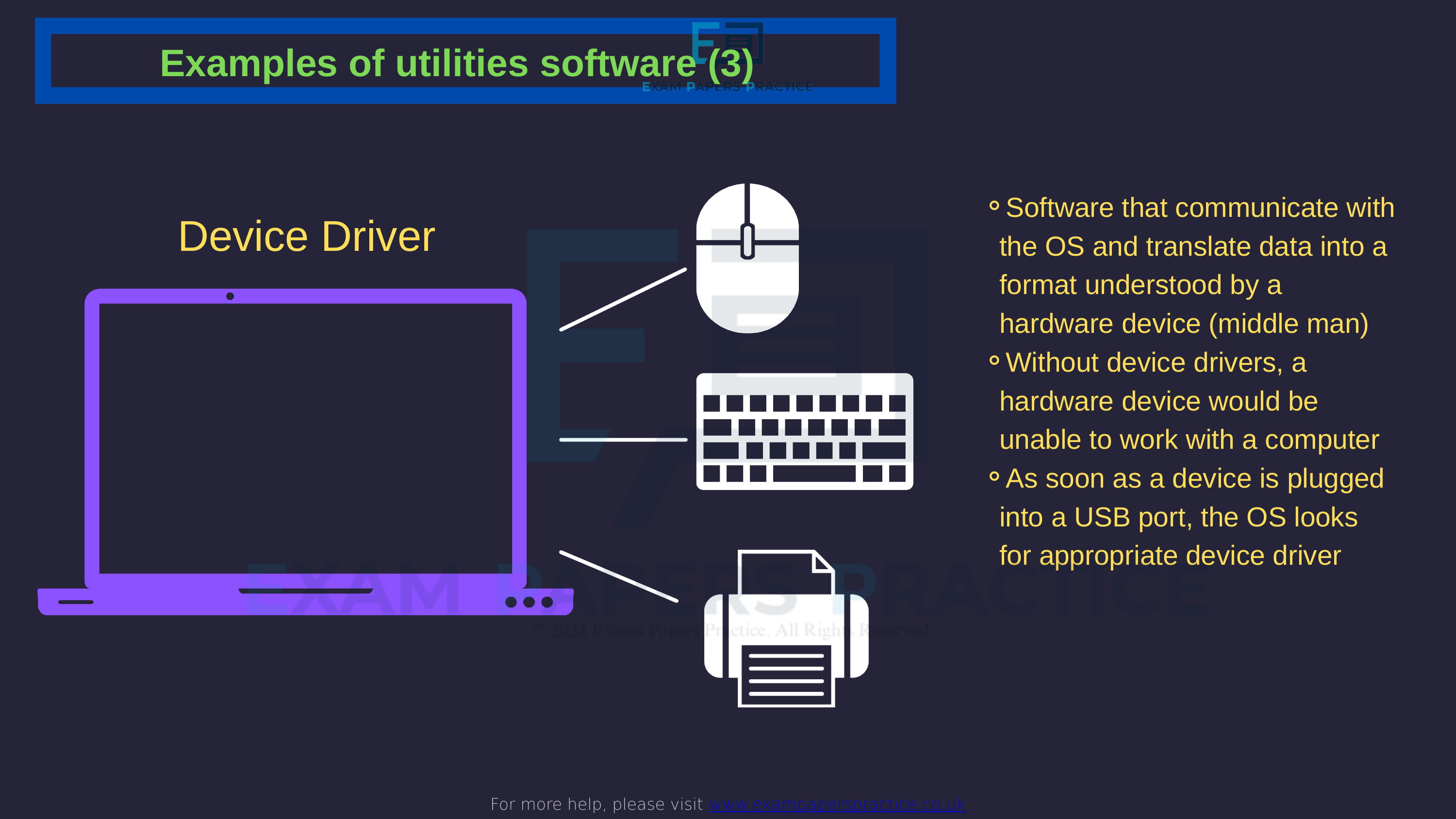

For more help, please visit www.exampaperspractice.co.uk
Examples of utilities software (3)

Software that communicate with the OS and translate data into a format understood by a hardware device (middle man)
Without device drivers, a hardware device would be unable to work with a computer
As soon as a device is plugged into a USB port, the OS looks for appropriate device driver
Device Driver